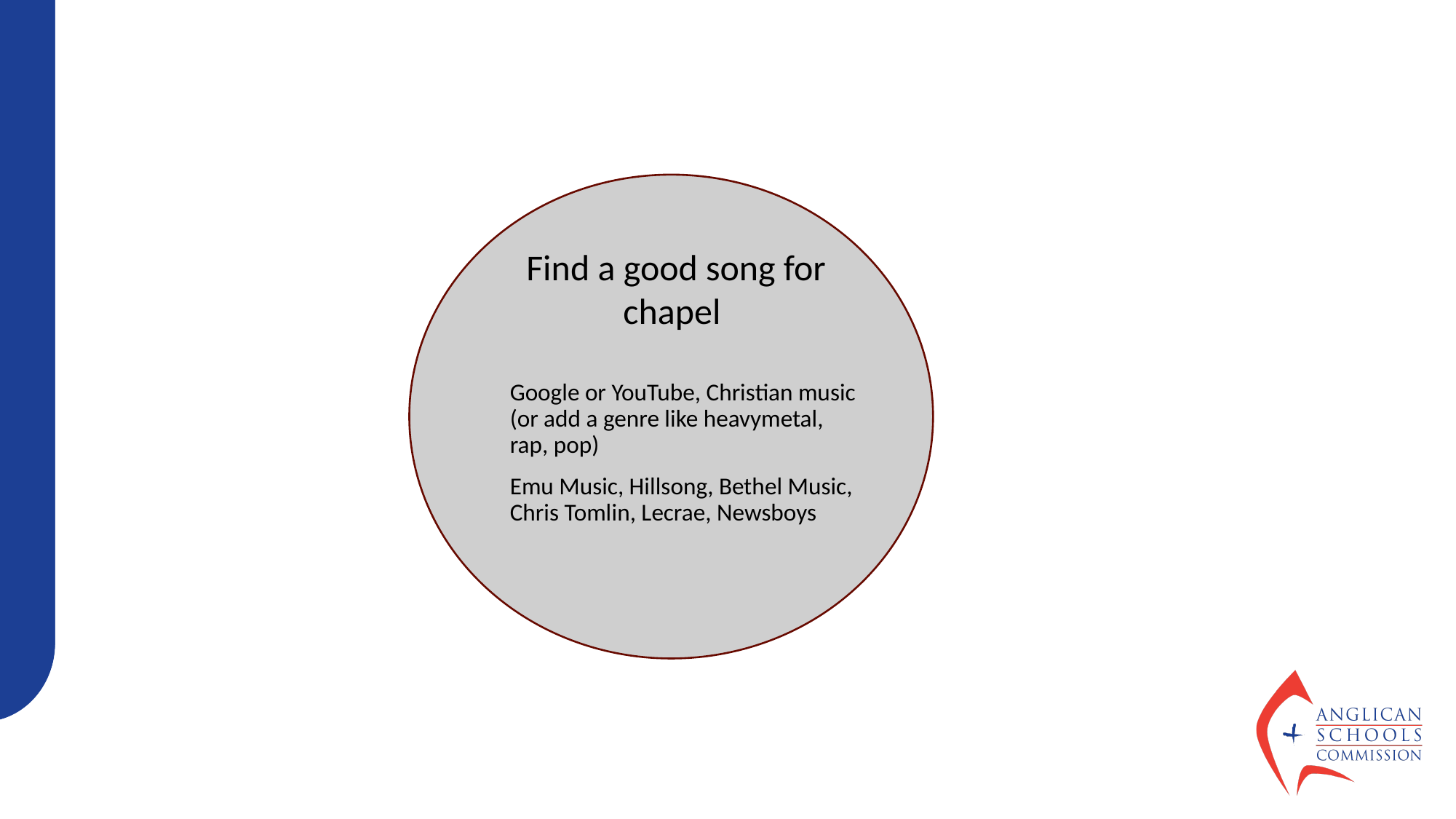

Find a good song for chapel
Google or YouTube, Christian music (or add a genre like heavymetal, rap, pop)
Emu Music, Hillsong, Bethel Music, Chris Tomlin, Lecrae, Newsboys